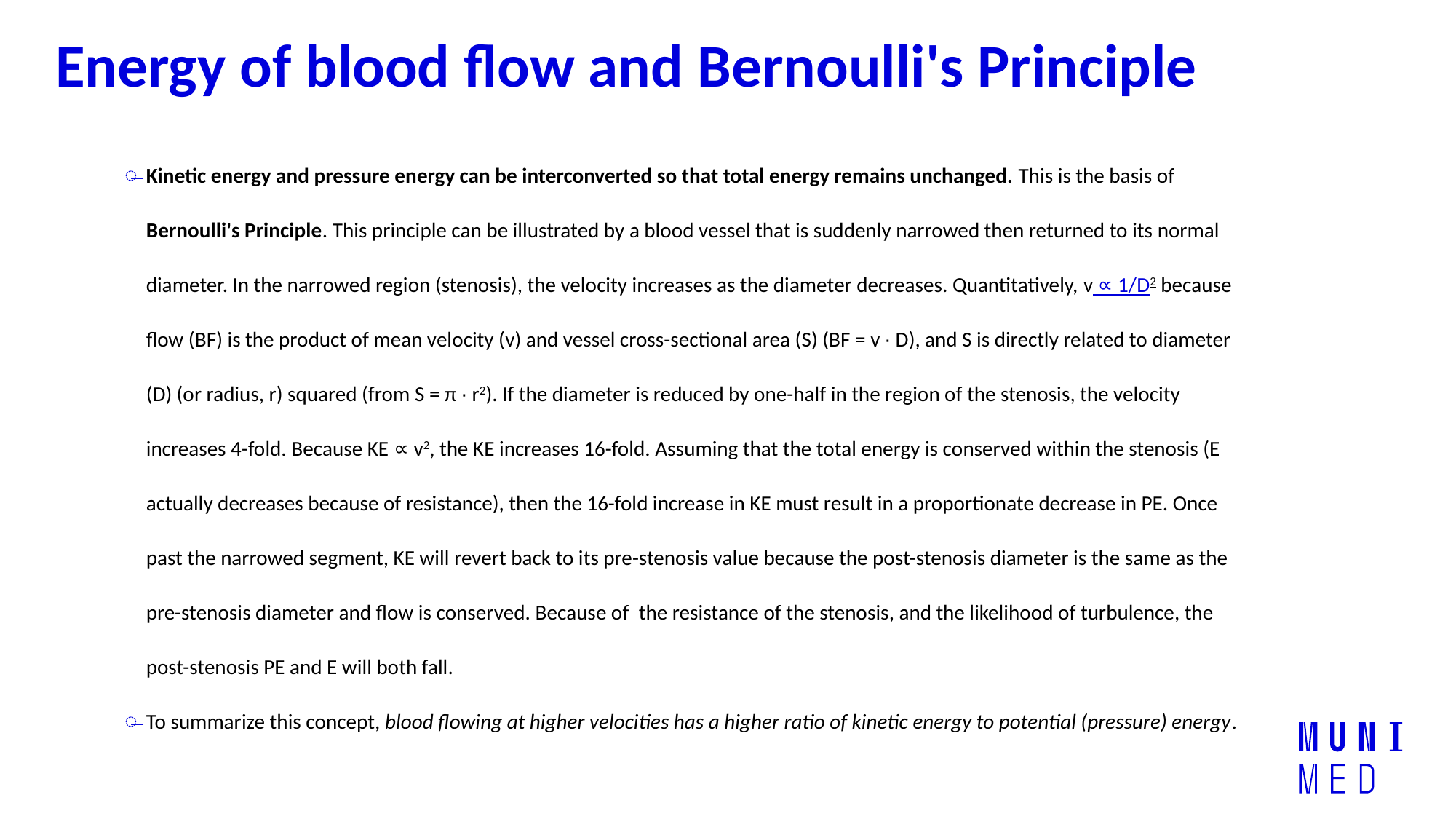

# Energy of blood flow and Bernoulli's Principle
Kinetic energy and pressure energy can be interconverted so that total energy remains unchanged. This is the basis of Bernoulli's Principle. This principle can be illustrated by a blood vessel that is suddenly narrowed then returned to its normal diameter. In the narrowed region (stenosis), the velocity increases as the diameter decreases. Quantitatively, v ∝ 1/D2 because flow (BF) is the product of mean velocity (v) and vessel cross-sectional area (S) (BF = v ∙ D), and S is directly related to diameter (D) (or radius, r) squared (from S = π ∙ r2). If the diameter is reduced by one-half in the region of the stenosis, the velocity increases 4-fold. Because KE ∝ v2, the KE increases 16-fold. Assuming that the total energy is conserved within the stenosis (E actually decreases because of resistance), then the 16-fold increase in KE must result in a proportionate decrease in PE. Once past the narrowed segment, KE will revert back to its pre-stenosis value because the post-stenosis diameter is the same as the pre-stenosis diameter and flow is conserved. Because of  the resistance of the stenosis, and the likelihood of turbulence, the post-stenosis PE and E will both fall.
To summarize this concept, blood flowing at higher velocities has a higher ratio of kinetic energy to potential (pressure) energy.